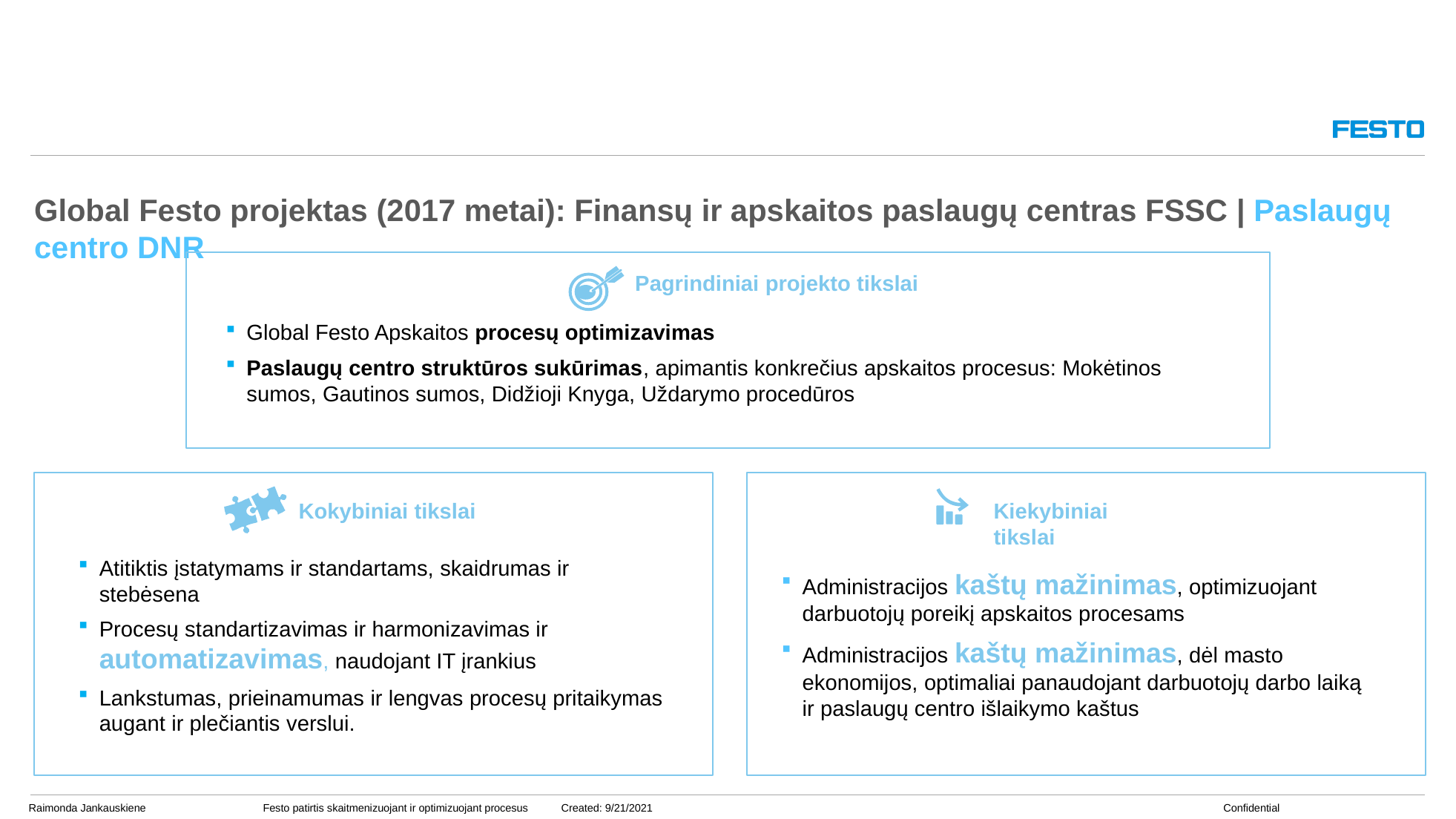

# Global Festo projektas (2017 metai): Finansų ir apskaitos paslaugų centras FSSC | Paslaugų centro DNR

Pagrindiniai projekto tikslai

Global Festo Apskaitos procesų optimizavimas
Paslaugų centro struktūros sukūrimas, apimantis konkrečius apskaitos procesus: Mokėtinos sumos, Gautinos sumos, Didžioji Knyga, Uždarymo procedūros

Kokybiniai tikslai
Kiekybiniai tikslai

Administracijos kaštų mažinimas, optimizuojant darbuotojų poreikį apskaitos procesams
Administracijos kaštų mažinimas, dėl masto ekonomijos, optimaliai panaudojant darbuotojų darbo laiką ir paslaugų centro išlaikymo kaštus

Atitiktis įstatymams ir standartams, skaidrumas ir stebėsena
Procesų standartizavimas ir harmonizavimas ir automatizavimas, naudojant IT įrankius
Lankstumas, prieinamumas ir lengvas procesų pritaikymas augant ir plečiantis verslui.